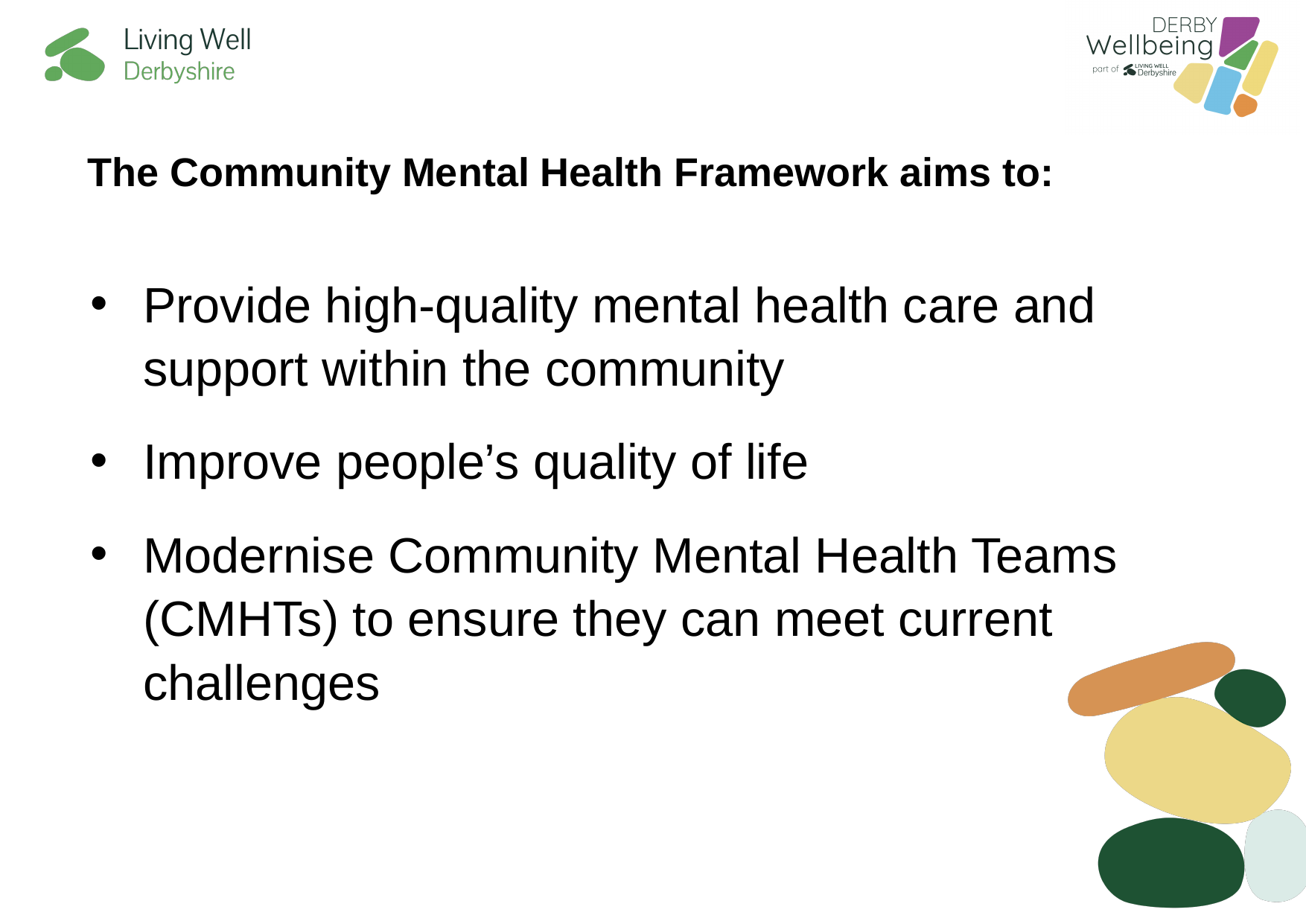

# The Community Mental Health Framework aims to:
Provide high-quality mental health care and support within the community
Improve people’s quality of life
Modernise Community Mental Health Teams (CMHTs) to ensure they can meet current challenges